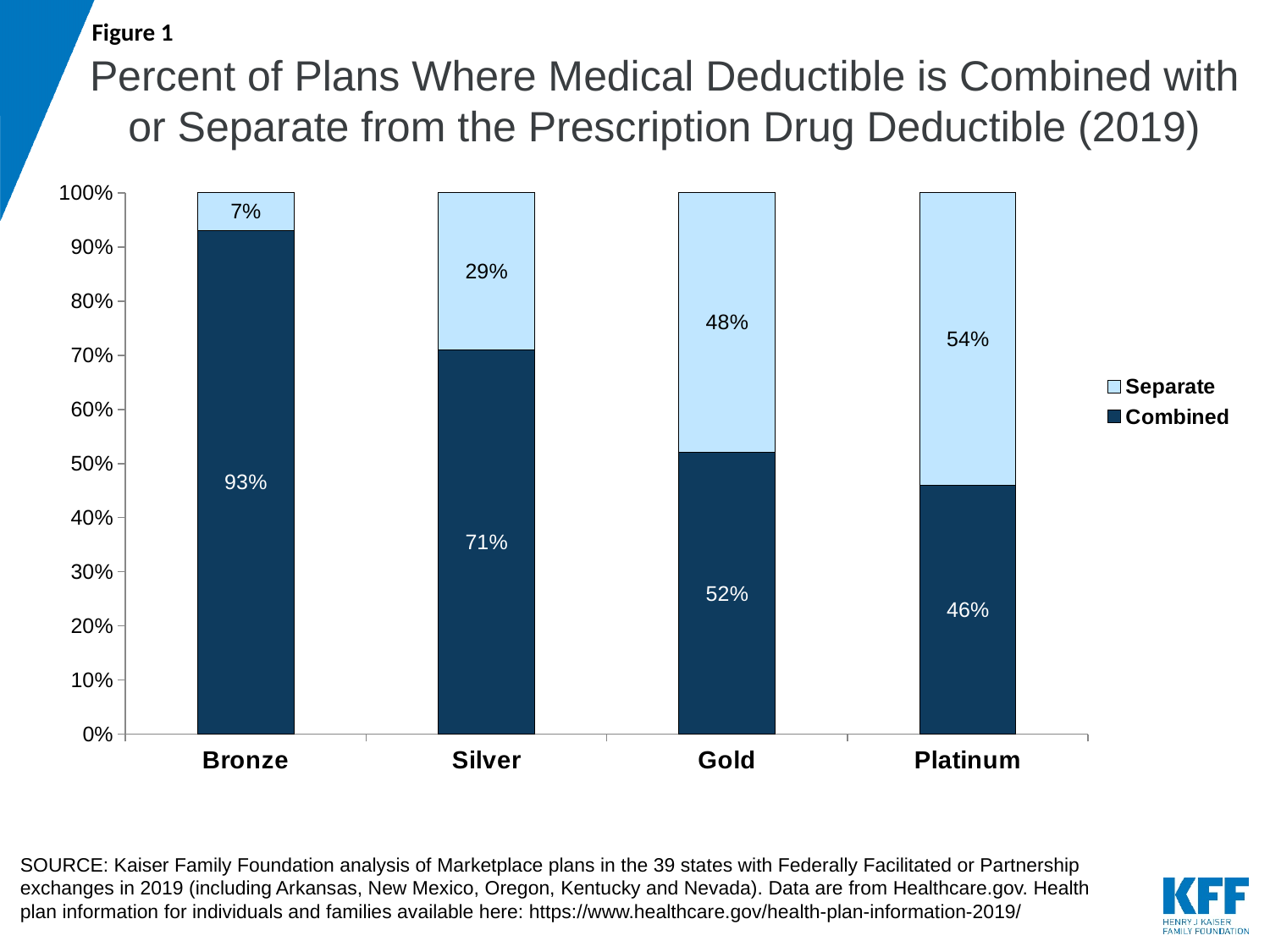

Figure 1
# Percent of Plans Where Medical Deductible is Combined with or Separate from the Prescription Drug Deductible (2019)

### Chart

| Category | Combined | Separate |
|---|---|---|
| Bronze | 0.93 | 0.07 |
| Silver | 0.71 | 0.29 |
| Gold | 0.52 | 0.48 |
| Platinum | 0.46 | 0.54 |